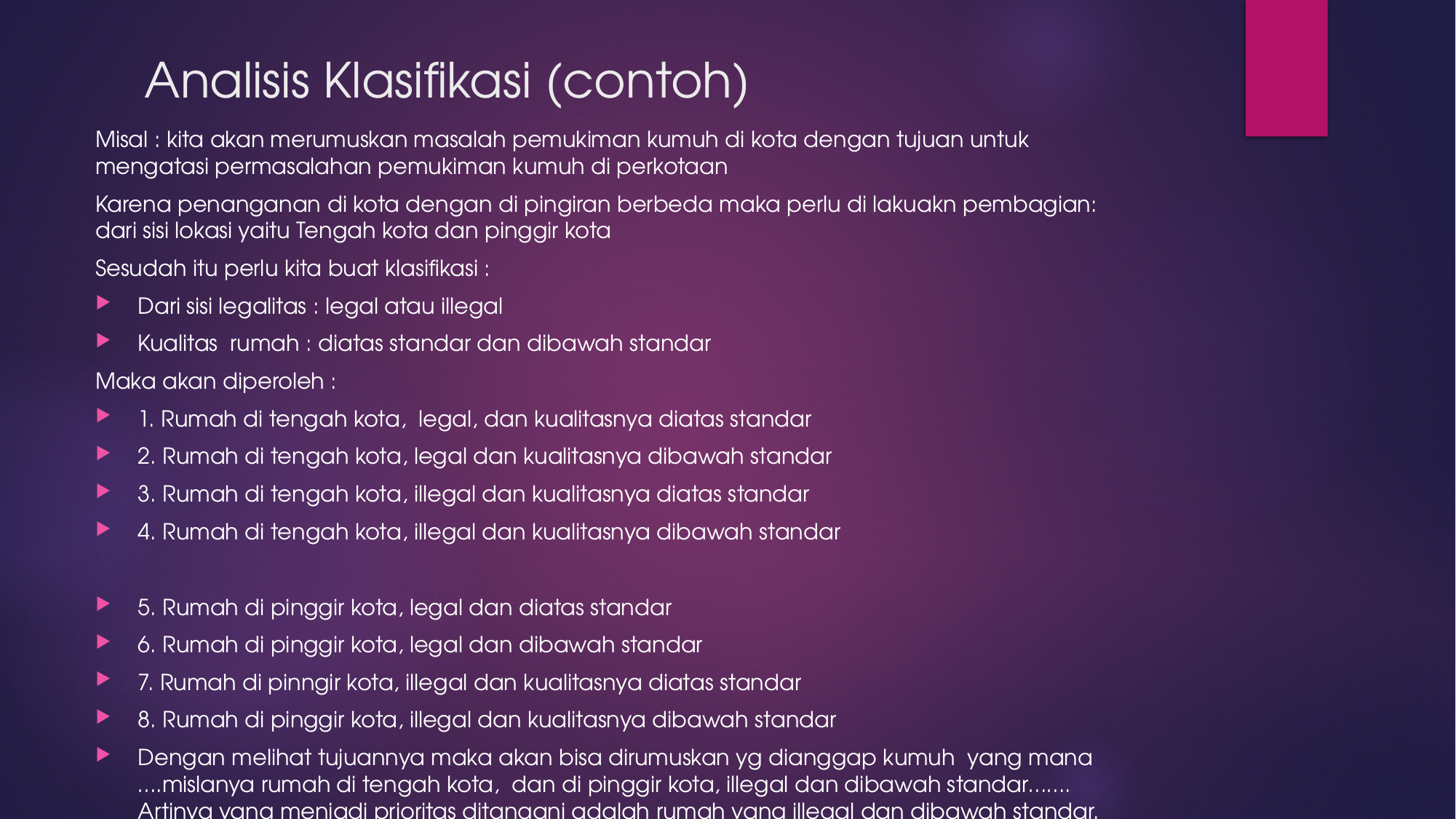

# Analisis Klasifikasi (contoh)
Misal : kita akan merumuskan masalah pemukiman kumuh di kota dengan tujuan untuk mengatasi permasalahan pemukiman kumuh di perkotaan
Karena penanganan di kota dengan di pingiran berbeda maka perlu di lakuakn pembagian: dari sisi lokasi yaitu Tengah kota dan pinggir kota
Sesudah itu perlu kita buat klasifikasi :
Dari sisi legalitas : legal atau illegal
Kualitas  rumah : diatas standar dan dibawah standar
Maka akan diperoleh :
1. Rumah di tengah kota,  legal, dan kualitasnya diatas standar
2. Rumah di tengah kota, legal dan kualitasnya dibawah standar
3. Rumah di tengah kota, illegal dan kualitasnya diatas standar
4. Rumah di tengah kota, illegal dan kualitasnya dibawah standar

5. Rumah di pinggir kota, legal dan diatas standar
6. Rumah di pinggir kota, legal dan dibawah standar
7. Rumah di pinngir kota, illegal dan kualitasnya diatas standar
8. Rumah di pinggir kota, illegal dan kualitasnya dibawah standar
Dengan melihat tujuannya maka akan bisa dirumuskan yg dianggap kumuh  yang mana ….mislanya rumah di tengah kota,  dan di pinggir kota, illegal dan dibawah standar……. Artinya yang menjadi prioritas ditangani adalah rumah yang illegal dan dibawah standar.